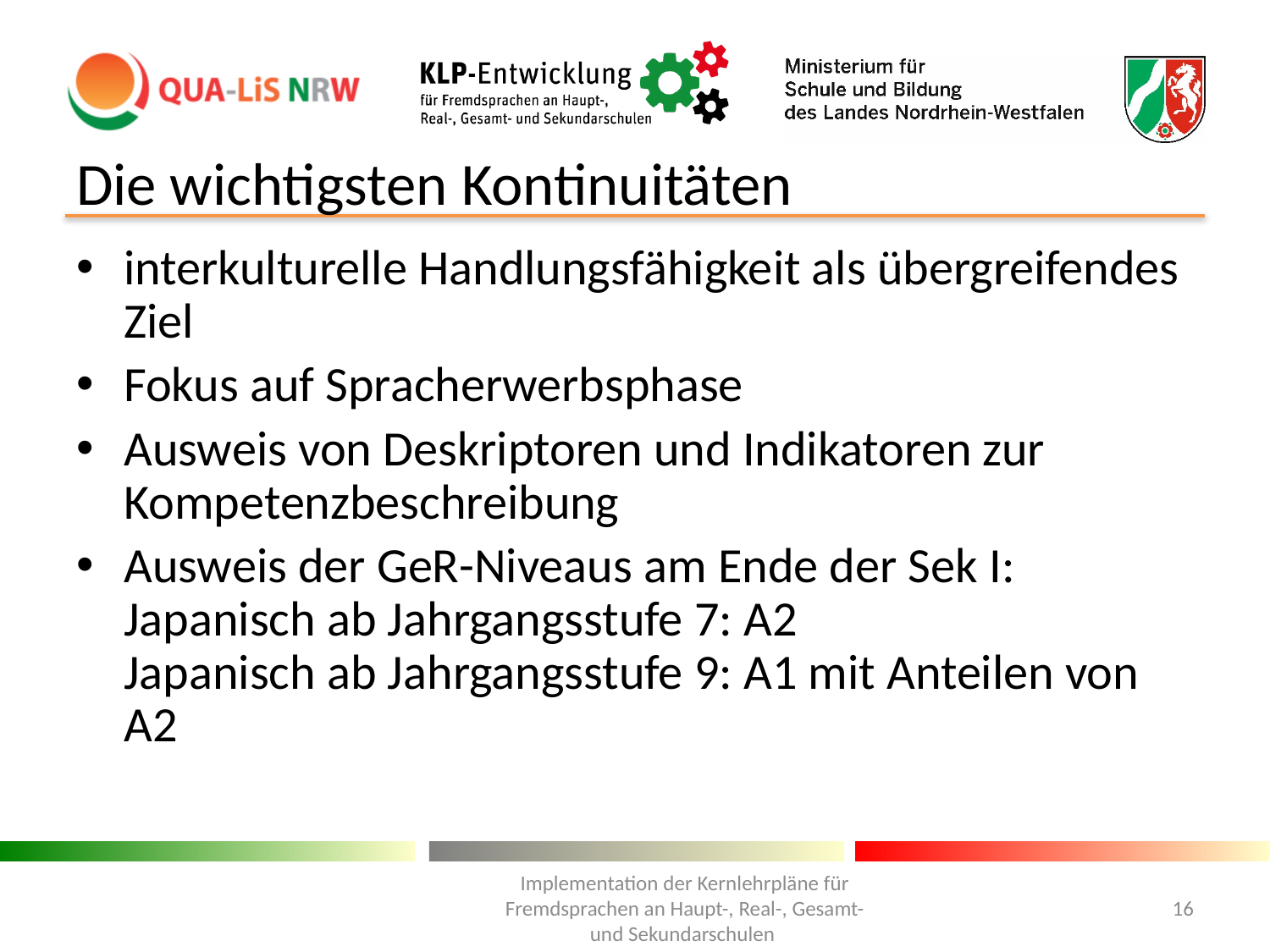

# Die wichtigsten Kontinuitäten
interkulturelle Handlungsfähigkeit als übergreifendes Ziel
Fokus auf Spracherwerbsphase
Ausweis von Deskriptoren und Indikatoren zur Kompetenzbeschreibung
Ausweis der GeR-Niveaus am Ende der Sek I:
Japanisch ab Jahrgangsstufe 7: A2
Japanisch ab Jahrgangsstufe 9: A1 mit Anteilen von A2

Implementation der Kernlehrpläne für Fremdsprachen an Haupt-, Real-, Gesamt- und Sekundarschulen
16